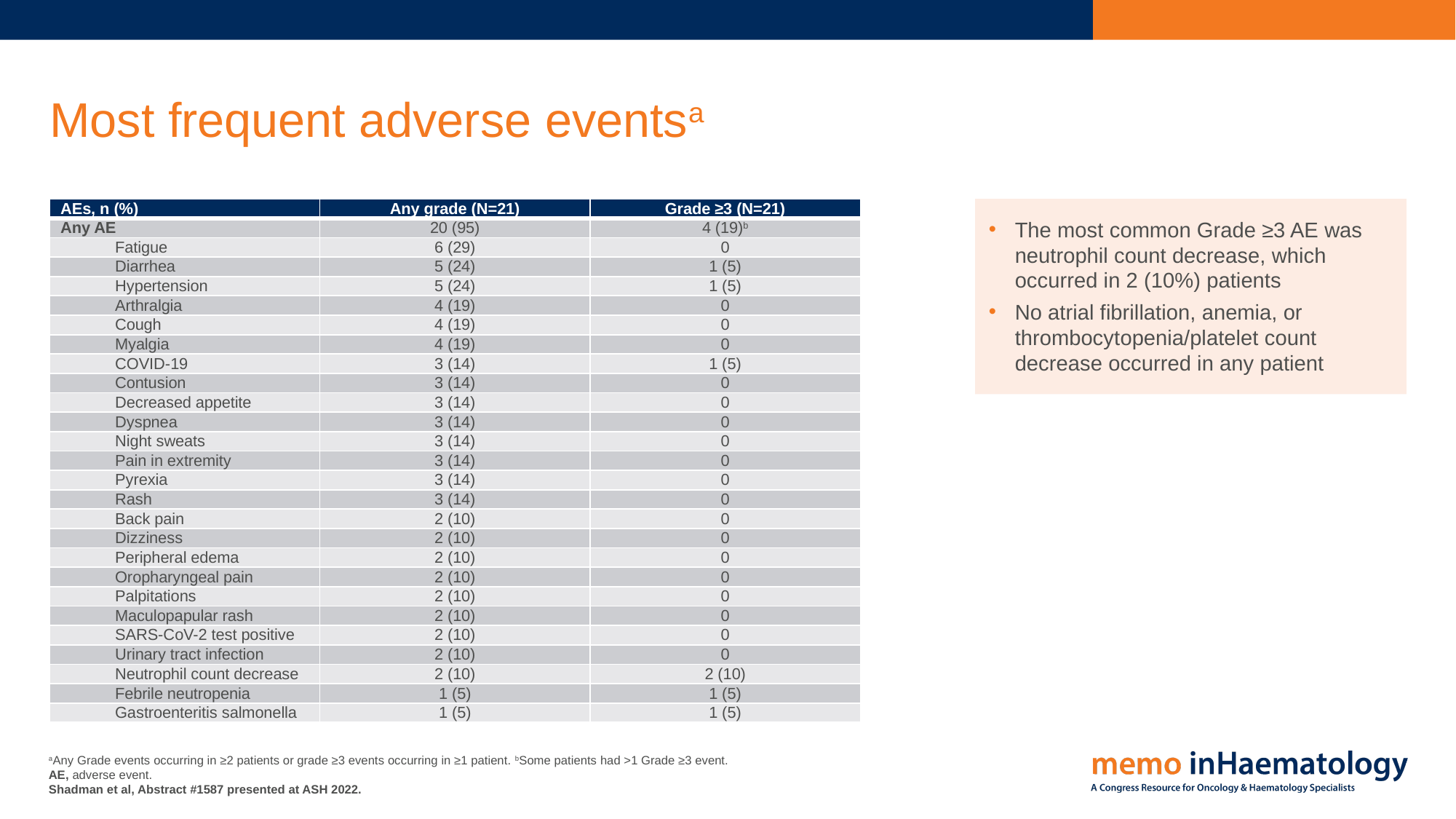

# Most frequent adverse eventsa
The most common Grade ≥3 AE was neutrophil count decrease, which occurred in 2 (10%) patients
No atrial fibrillation, anemia, or thrombocytopenia/platelet count decrease occurred in any patient
| AEs, n (%) | Any grade (N=21) | Grade ≥3 (N=21) |
| --- | --- | --- |
| Any AE | 20 (95) | 4 (19)b |
| Fatigue | 6 (29) | 0 |
| Diarrhea | 5 (24) | 1 (5) |
| Hypertension | 5 (24) | 1 (5) |
| Arthralgia | 4 (19) | 0 |
| Cough | 4 (19) | 0 |
| Myalgia | 4 (19) | 0 |
| COVID-19 | 3 (14) | 1 (5) |
| Contusion | 3 (14) | 0 |
| Decreased appetite | 3 (14) | 0 |
| Dyspnea | 3 (14) | 0 |
| Night sweats | 3 (14) | 0 |
| Pain in extremity | 3 (14) | 0 |
| Pyrexia | 3 (14) | 0 |
| Rash | 3 (14) | 0 |
| Back pain | 2 (10) | 0 |
| Dizziness | 2 (10) | 0 |
| Peripheral edema | 2 (10) | 0 |
| Oropharyngeal pain | 2 (10) | 0 |
| Palpitations | 2 (10) | 0 |
| Maculopapular rash | 2 (10) | 0 |
| SARS-CoV-2 test positive | 2 (10) | 0 |
| Urinary tract infection | 2 (10) | 0 |
| Neutrophil count decrease | 2 (10) | 2 (10) |
| Febrile neutropenia | 1 (5) | 1 (5) |
| Gastroenteritis salmonella | 1 (5) | 1 (5) |
aAny Grade events occurring in ≥2 patients or grade ≥3 events occurring in ≥1 patient. bSome patients had >1 Grade ≥3 event.
AE, adverse event.
Shadman et al, Abstract #1587 presented at ASH 2022.